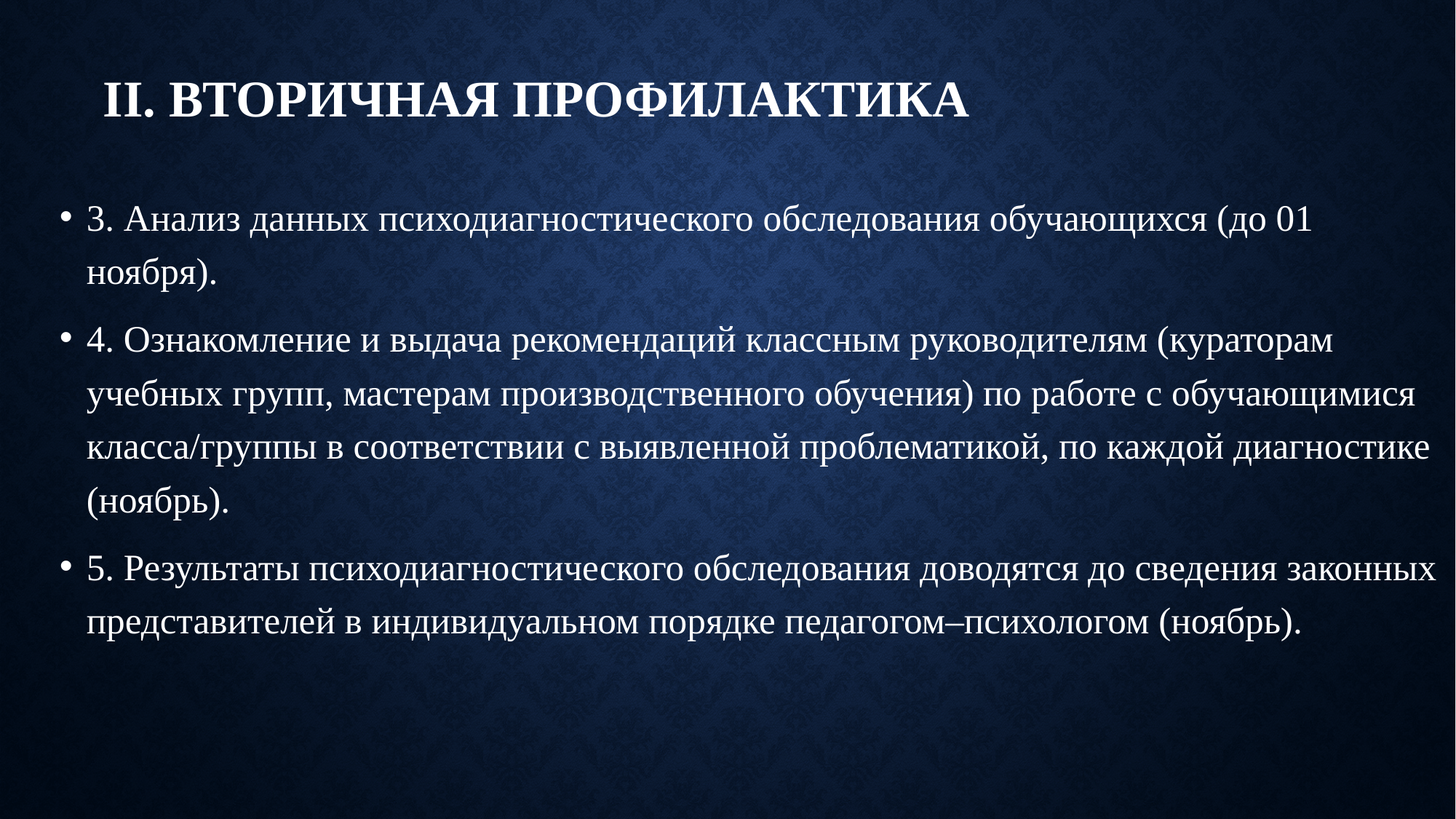

# II. Вторичная профилактика
3. Анализ данных психодиагностического обследования обучающихся (до 01 ноября).
4. Ознакомление и выдача рекомендаций классным руководителям (кураторам учебных групп, мастерам производственного обучения) по работе с обучающимися класса/группы в соответствии с выявленной проблематикой, по каждой диагностике (ноябрь).
5. Результаты психодиагностического обследования доводятся до сведения законных представителей в индивидуальном порядке педагогом–психологом (ноябрь).